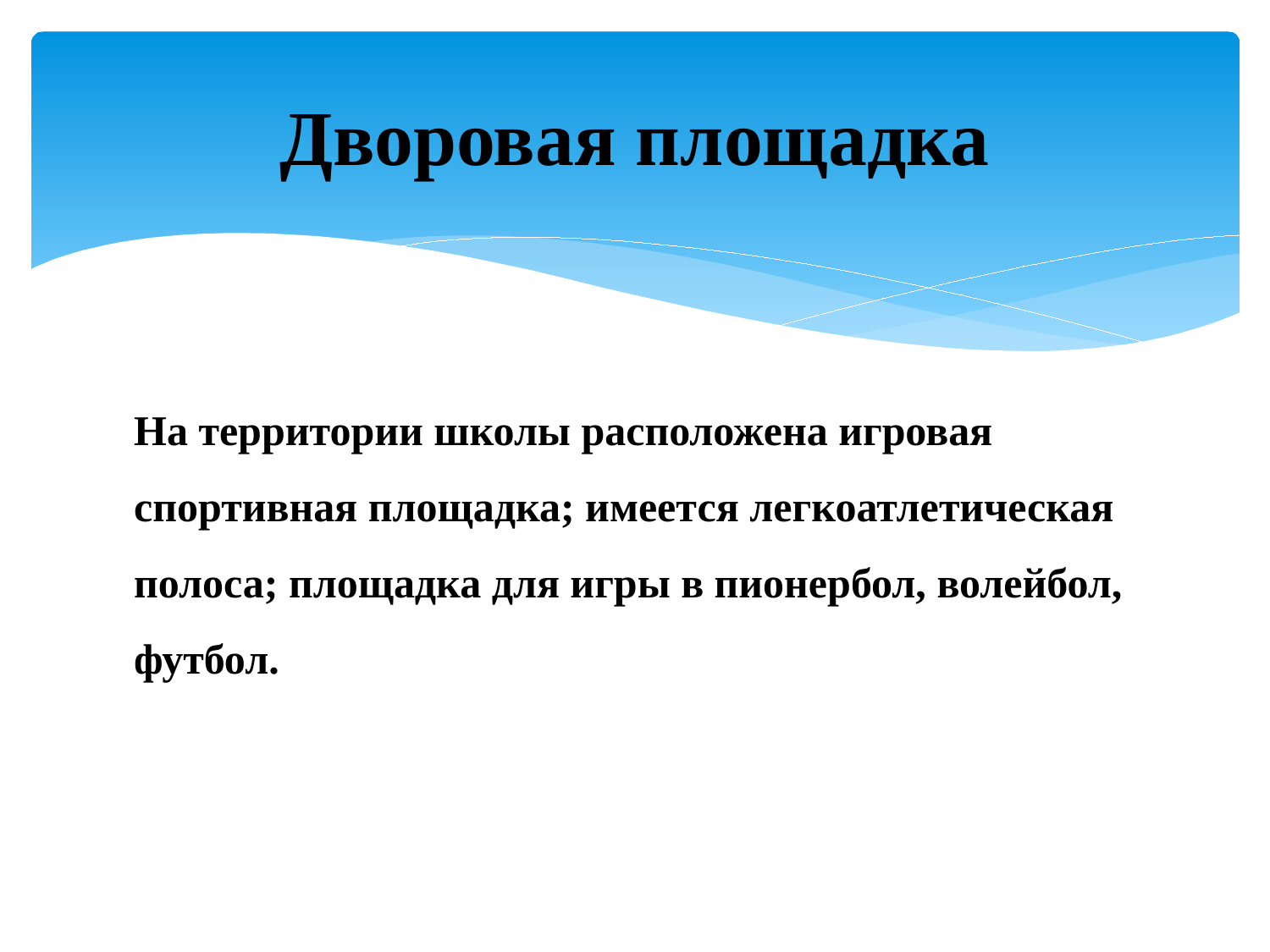

# Дворовая площадка
На территории школы расположена игровая спортивная площадка; имеется легкоатлетическая полоса; площадка для игры в пионербол, волейбол, футбол.